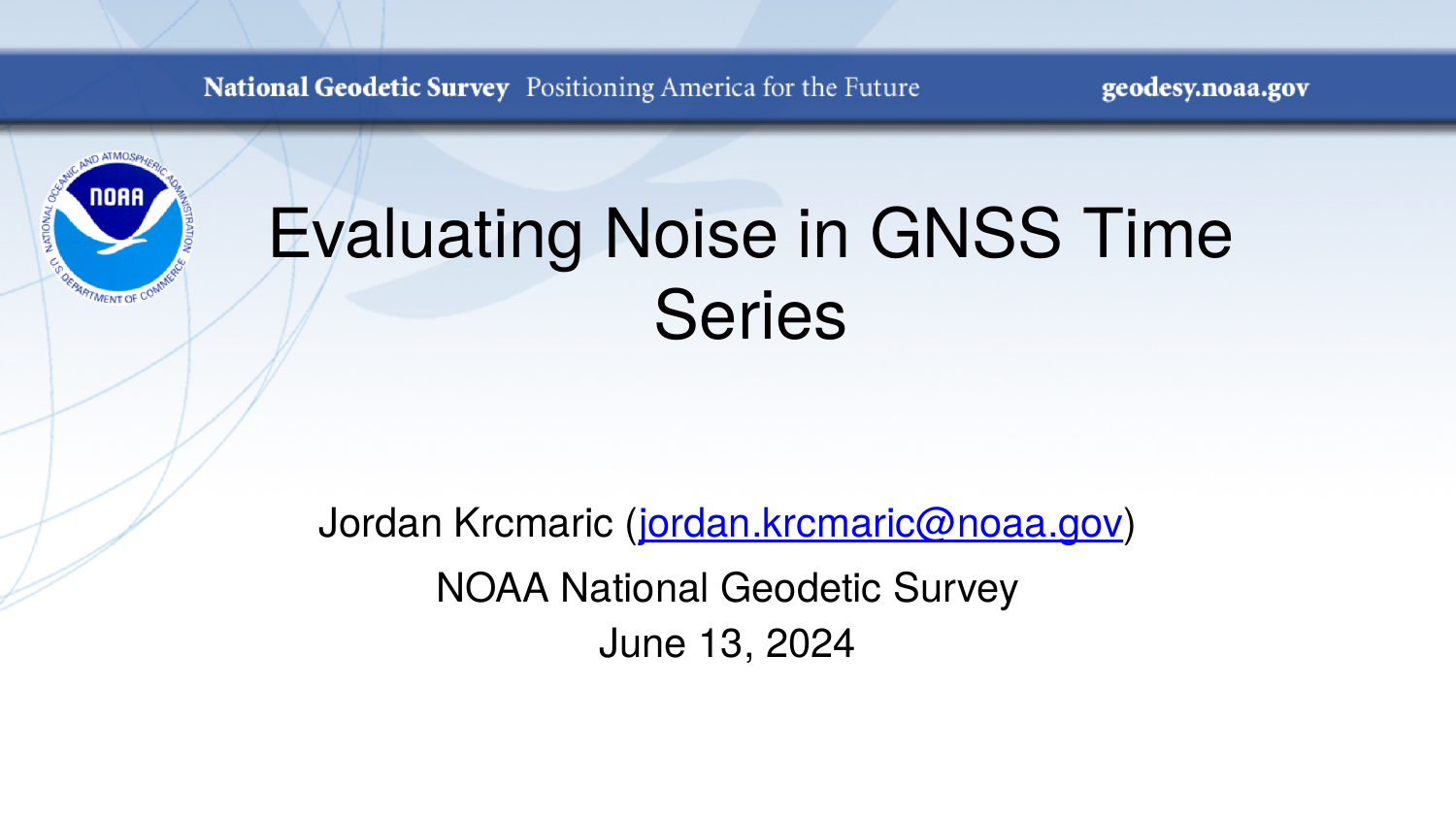

Evaluating Noise in GNSS Time Series
Jordan Krcmaric (jordan.krcmaric@noaa.gov)
NOAA National Geodetic Survey
June 13, 2024